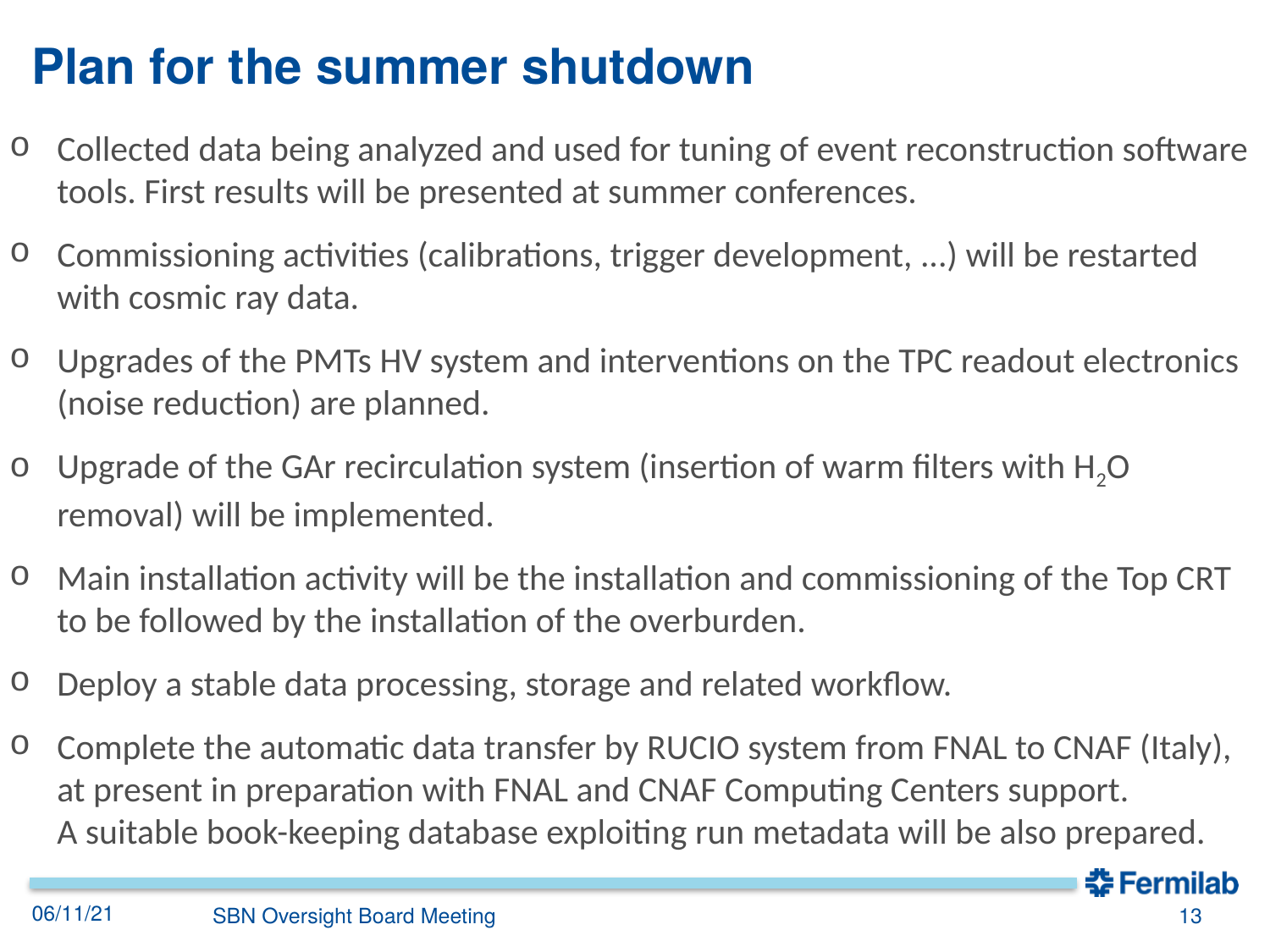

# Plan for the summer shutdown
Collected data being analyzed and used for tuning of event reconstruction software tools. First results will be presented at summer conferences.
Commissioning activities (calibrations, trigger development, ...) will be restarted with cosmic ray data.
Upgrades of the PMTs HV system and interventions on the TPC readout electronics (noise reduction) are planned.
Upgrade of the GAr recirculation system (insertion of warm filters with H2O removal) will be implemented.
Main installation activity will be the installation and commissioning of the Top CRT to be followed by the installation of the overburden.
Deploy a stable data processing, storage and related workflow.
Complete the automatic data transfer by RUCIO system from FNAL to CNAF (Italy), at present in preparation with FNAL and CNAF Computing Centers support.
A suitable book-keeping database exploiting run metadata will be also prepared.

06/11/21
13
SBN Oversight Board Meeting